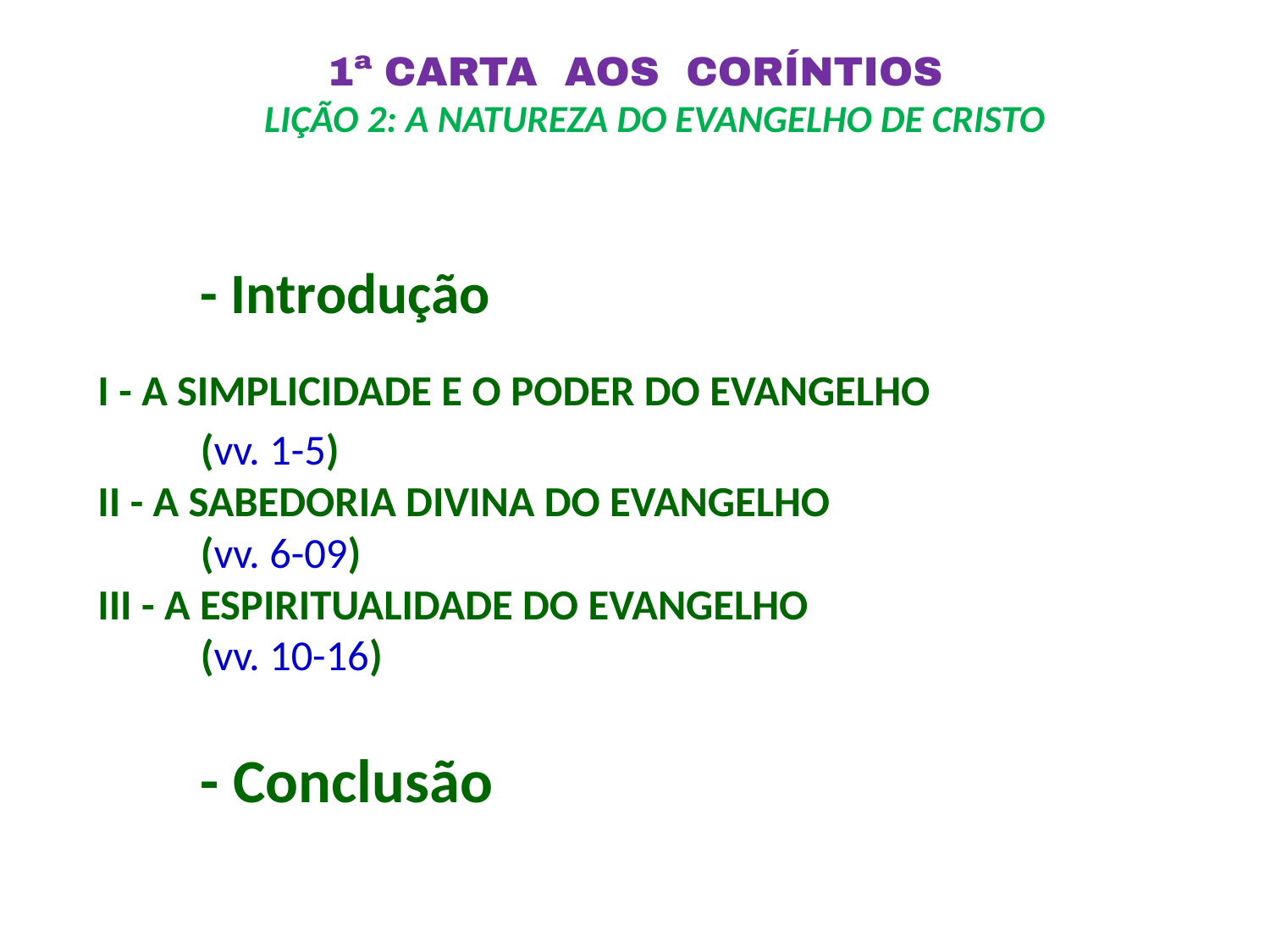

# 1ª CARTA  AOS  CORÍNTIOS LIÇÃO 2: A NATUREZA DO EVANGELHO DE CRISTO

	- Introdução

I - A SIMPLICIDADE E O PODER DO EVANGELHO
			(vv. 1-5)
II - A SABEDORIA DIVINA DO EVANGELHO
			(vv. 6-09)
III - A ESPIRITUALIDADE DO EVANGELHO
			(vv. 10-16)

	- Conclusão